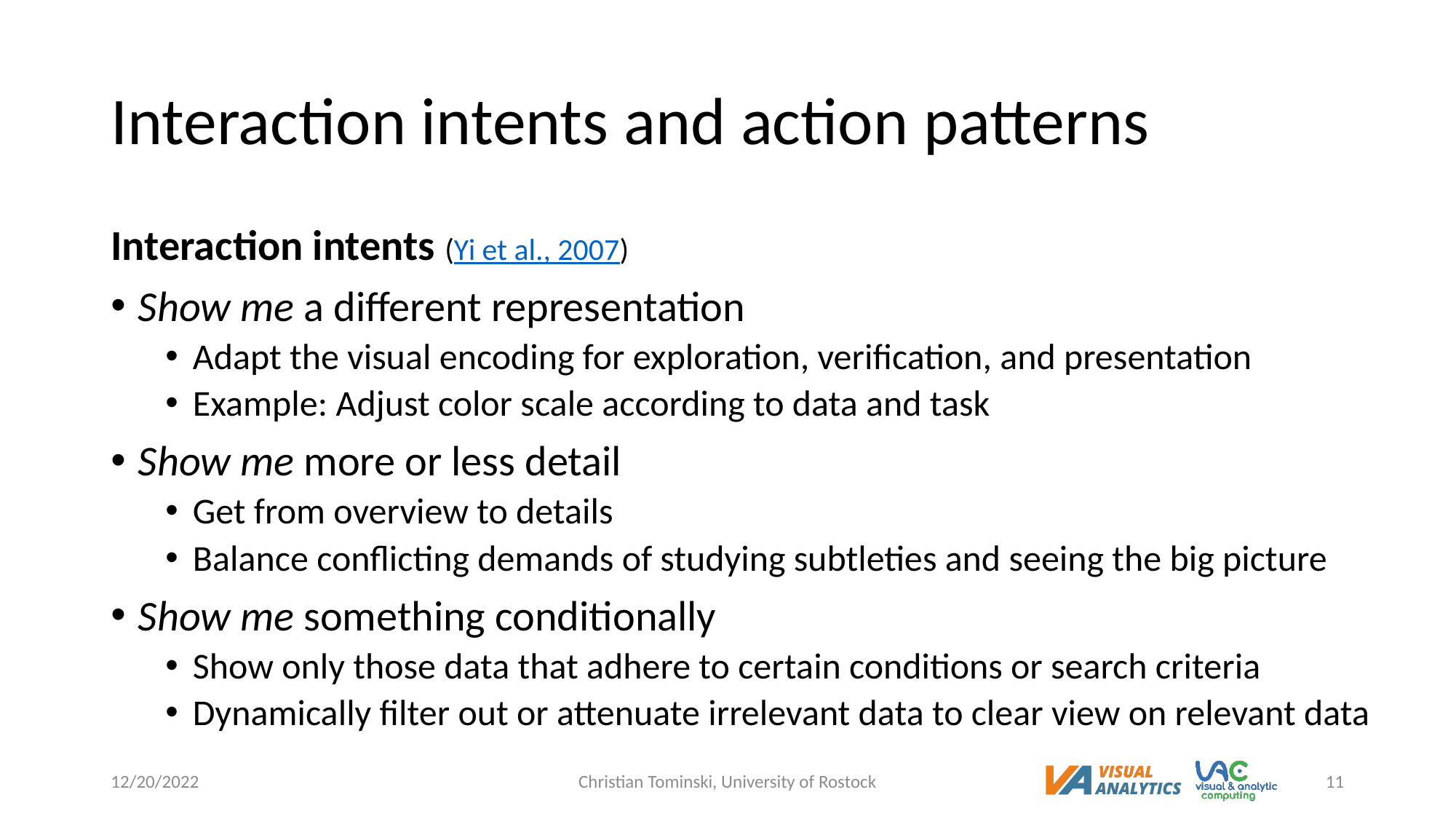

# Interaction intents and action patterns
Interaction intents (Yi et al., 2007)
Show me a different representation
Adapt the visual encoding for exploration, verification, and presentation
Example: Adjust color scale according to data and task
Show me more or less detail
Get from overview to details
Balance conflicting demands of studying subtleties and seeing the big picture
Show me something conditionally
Show only those data that adhere to certain conditions or search criteria
Dynamically filter out or attenuate irrelevant data to clear view on relevant data
12/20/2022
Christian Tominski, University of Rostock
11